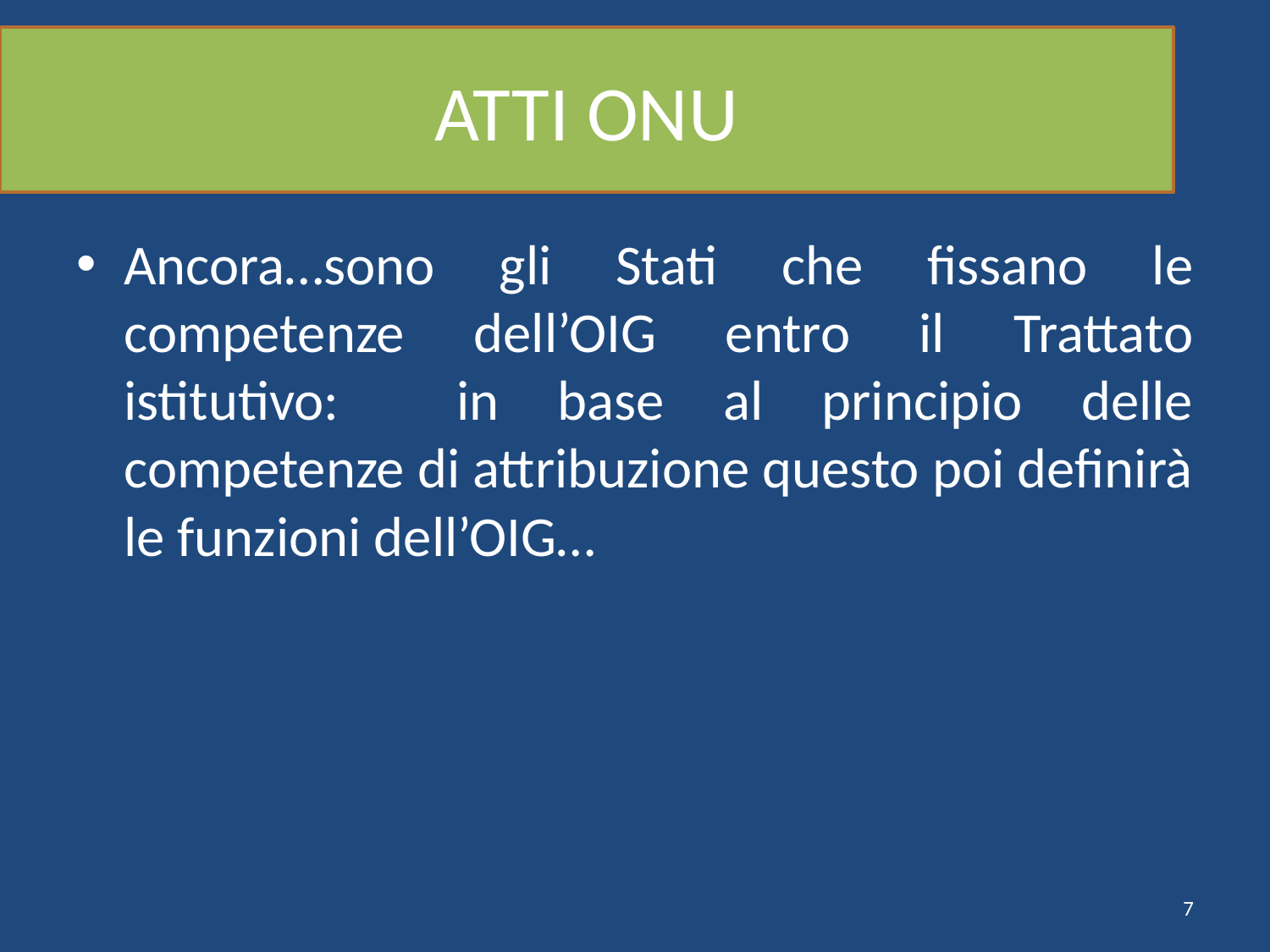

# ATTI ONU
Ancora…sono gli Stati che fissano le competenze dell’OIG entro il Trattato istitutivo:  in base al principio delle competenze di attribuzione questo poi definirà le funzioni dell’OIG…
7